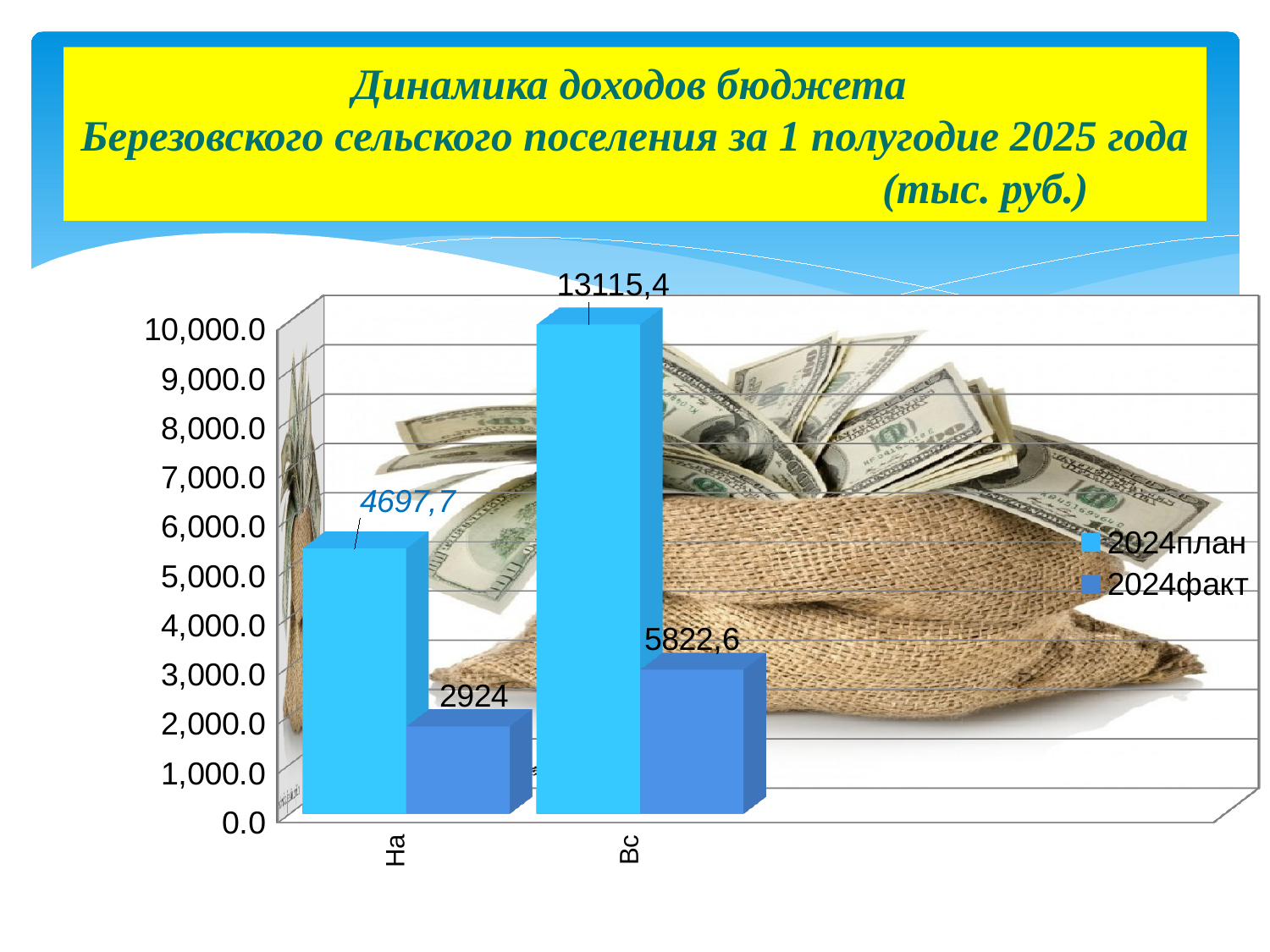

# Динамика доходов бюджета Березовского сельского поселения за 1 полугодие 2025 года (тыс. руб.)

[unsupported chart]